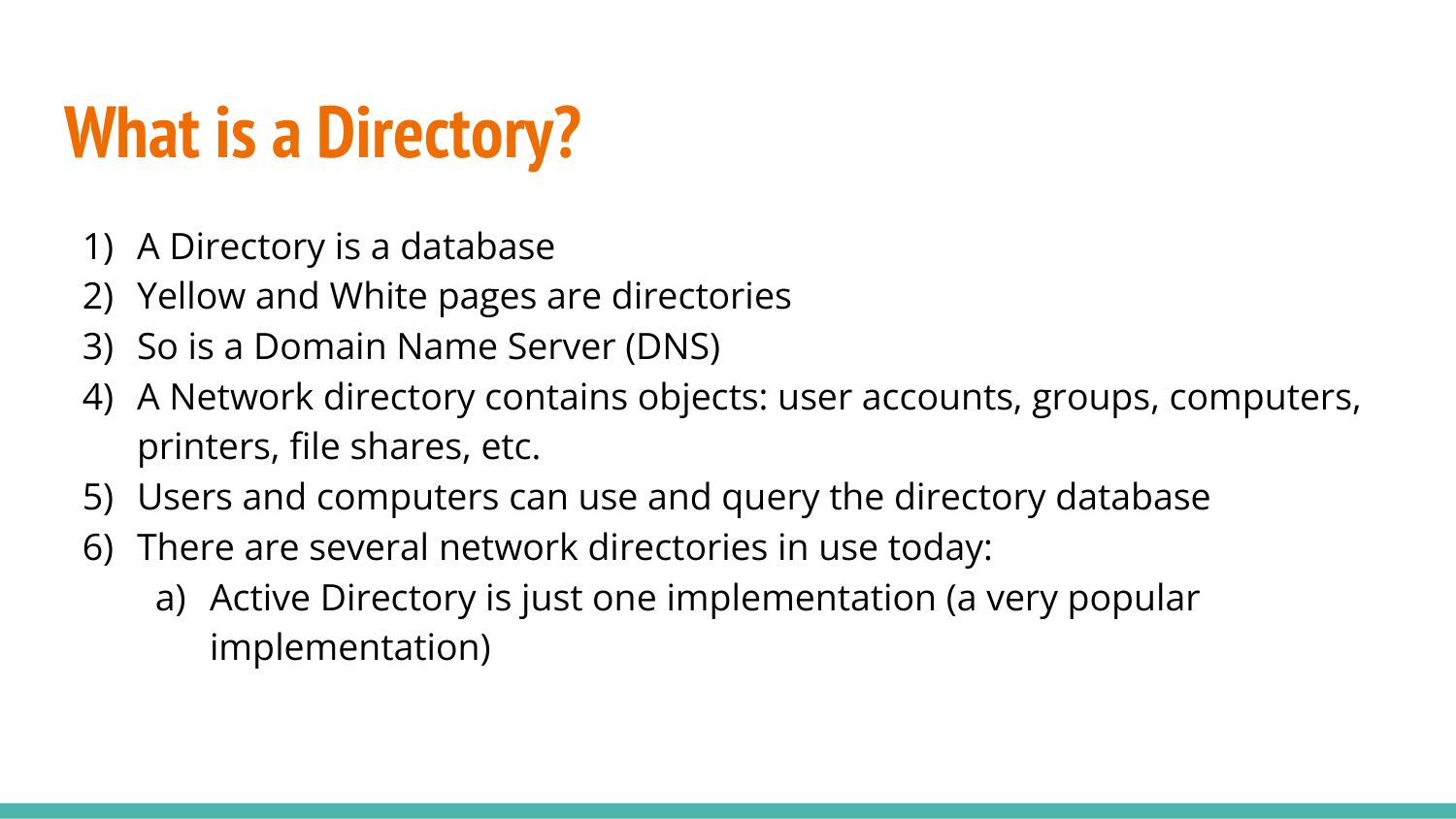

# What is a Directory?
A Directory is a database
Yellow and White pages are directories
So is a Domain Name Server (DNS)
A Network directory contains objects: user accounts, groups, computers, printers, file shares, etc.
Users and computers can use and query the directory database
There are several network directories in use today:
Active Directory is just one implementation (a very popular implementation)